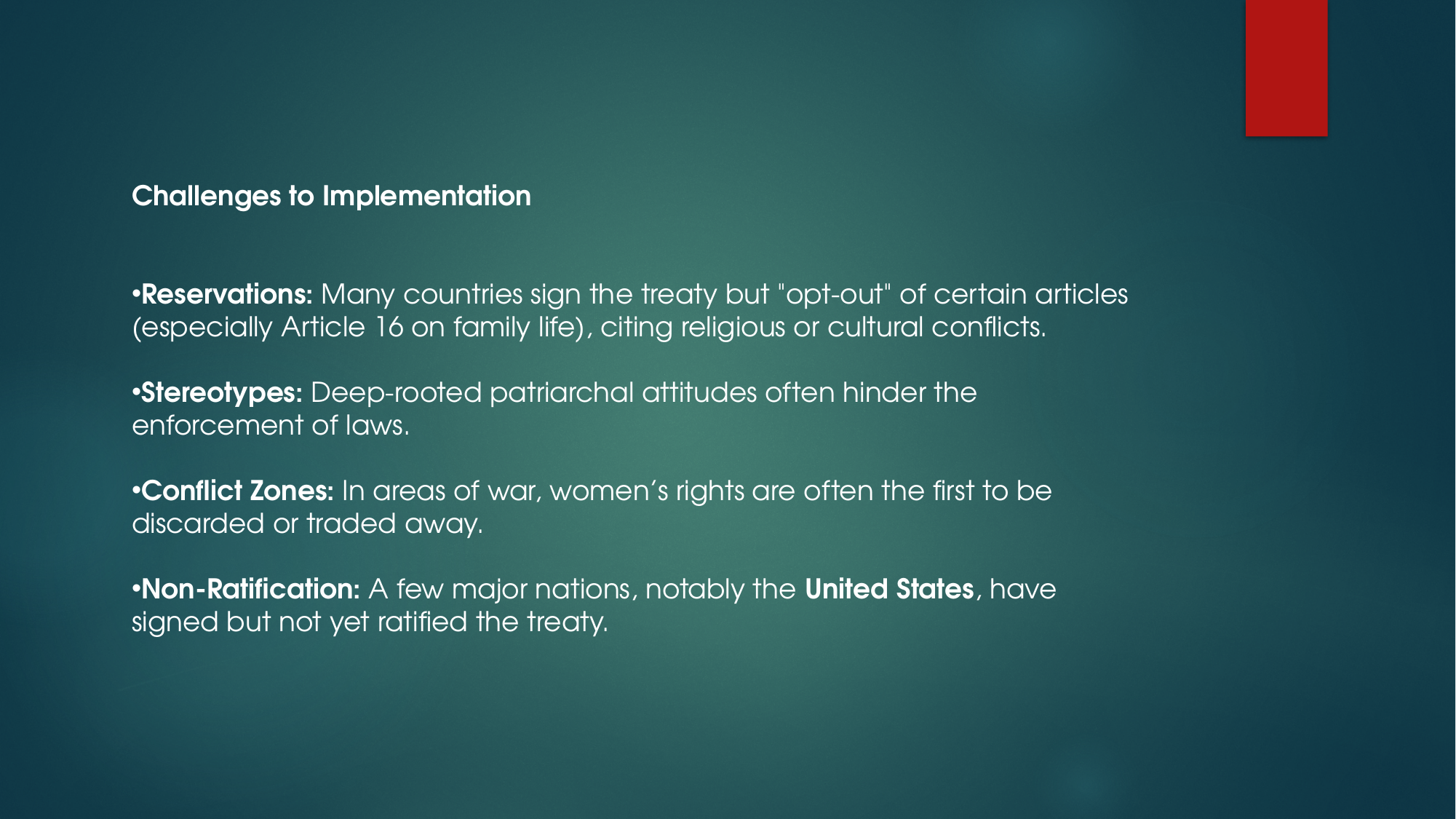

Challenges to Implementation

Reservations: Many countries sign the treaty but "opt-out" of certain articles (especially Article 16 on family life), citing religious or cultural conflicts.

Stereotypes: Deep-rooted patriarchal attitudes often hinder the enforcement of laws.

Conflict Zones: In areas of war, women’s rights are often the first to be discarded or traded away.

Non-Ratification: A few major nations, notably the United States, have signed but not yet ratified the treaty.